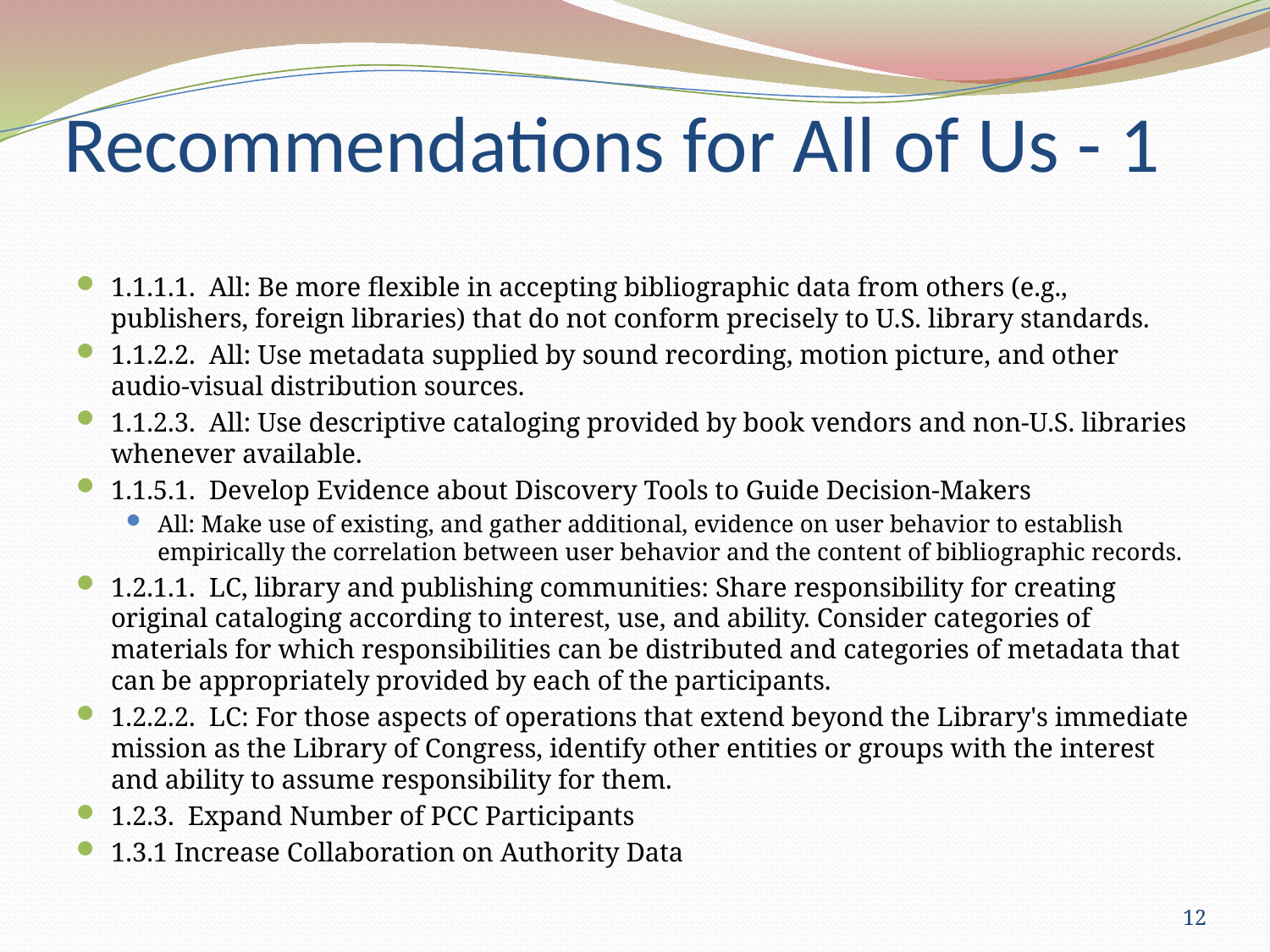

# Recommendations for All of Us - 1

1.1.1.1.  All: Be more flexible in accepting bibliographic data from others (e.g., publishers, foreign libraries) that do not conform precisely to U.S. library standards.
1.1.2.2.  All: Use metadata supplied by sound recording, motion picture, and other audio-visual distribution sources.
1.1.2.3.  All: Use descriptive cataloging provided by book vendors and non-U.S. libraries whenever available.
1.1.5.1.  Develop Evidence about Discovery Tools to Guide Decision-Makers
All: Make use of existing, and gather additional, evidence on user behavior to establish empirically the correlation between user behavior and the content of bibliographic records.
1.2.1.1.  LC, library and publishing communities: Share responsibility for creating original cataloging according to interest, use, and ability. Consider categories of materials for which responsibilities can be distributed and categories of metadata that can be appropriately provided by each of the participants.
1.2.2.2.  LC: For those aspects of operations that extend beyond the Library's immediate mission as the Library of Congress, identify other entities or groups with the interest and ability to assume responsibility for them.
1.2.3.  Expand Number of PCC Participants
1.3.1 Increase Collaboration on Authority Data

12